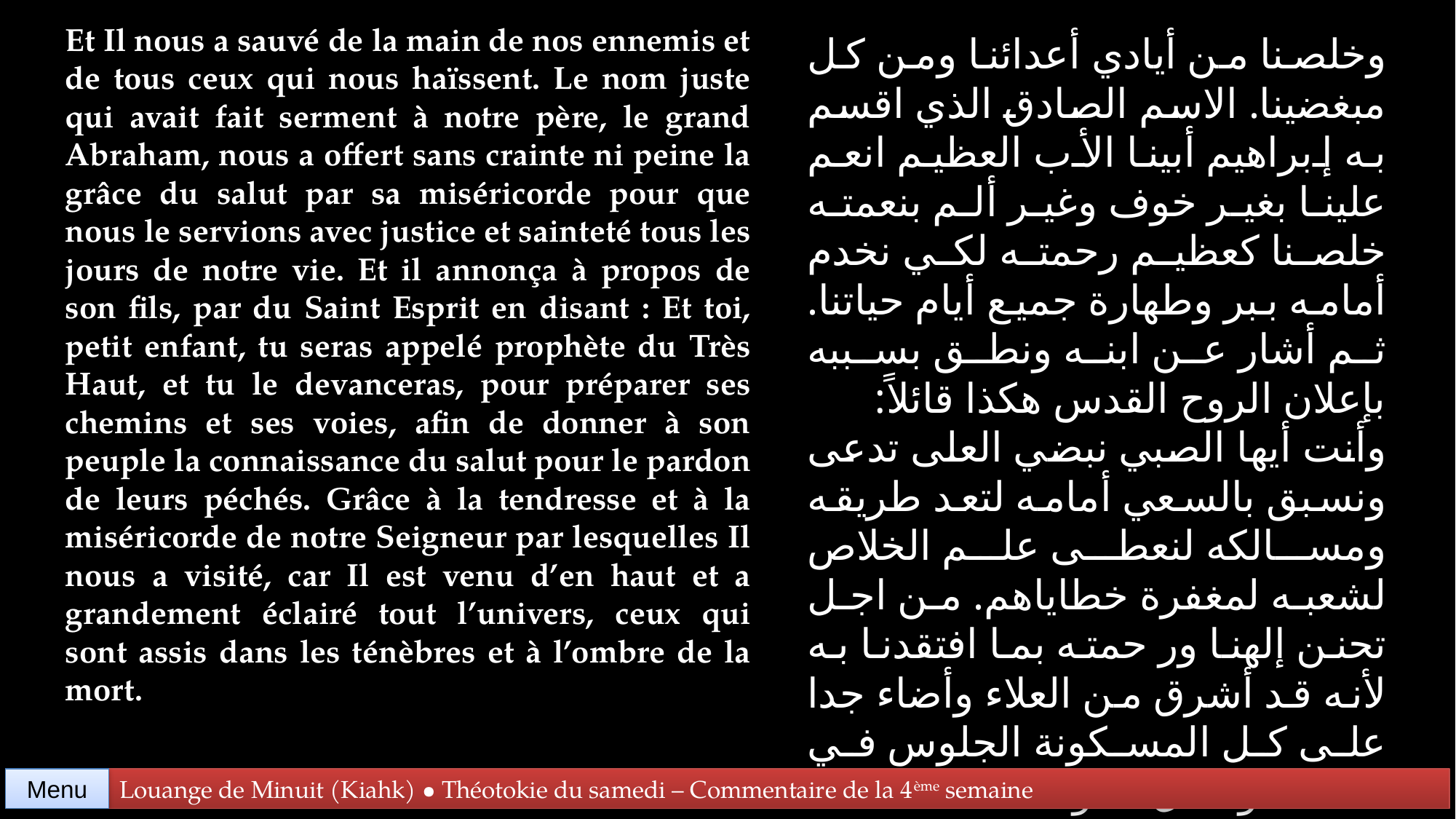

Et Il nous a sauvé de la main de nos ennemis et de tous ceux qui nous haïssent. Le nom juste qui avait fait serment à notre père, le grand Abraham, nous a offert sans crainte ni peine la grâce du salut par sa miséricorde pour que nous le servions avec justice et sainteté tous les jours de notre vie. Et il annonça à propos de son fils, par du Saint Esprit en disant : Et toi, petit enfant, tu seras appelé prophète du Très Haut, et tu le devanceras, pour préparer ses chemins et ses voies, afin de donner à son peuple la connaissance du salut pour le pardon de leurs péchés. Grâce à la tendresse et à la miséricorde de notre Seigneur par lesquelles Il nous a visité, car Il est venu d’en haut et a grandement éclairé tout l’univers, ceux qui sont assis dans les ténèbres et à l’ombre de la mort.
وخلصنا من أيادي أعدائنا ومن كل مبغضينا. الاسم الصادق الذي اقسم به إبراهيم أبينا الأب العظيم انعم علينا بغير خوف وغير ألم بنعمته خلصنا كعظيم رحمته لكي نخدم أمامه ببر وطهارة جميع أيام حياتنا. ثم أشار عن ابنه ونطق بسببه بإعلان الروح القدس هكذا قائلاً: وأنت أيها الصبي نبضي العلى تدعى ونسبق بالسعي أمامه لتعد طريقه ومسالكه لنعطى علم الخلاص لشعبه لمغفرة خطاياهم. من اجل تحنن إلهنا ور حمته بما افتقدنا به لأنه قد أشرق من العلاء وأضاء جدا على كل المسكونة الجلوس في الظلمة وظلال الموت.
Menu
Louange de Minuit (Kiahk) • Théotokie du samedi – Commentaire de la 4ème semaine